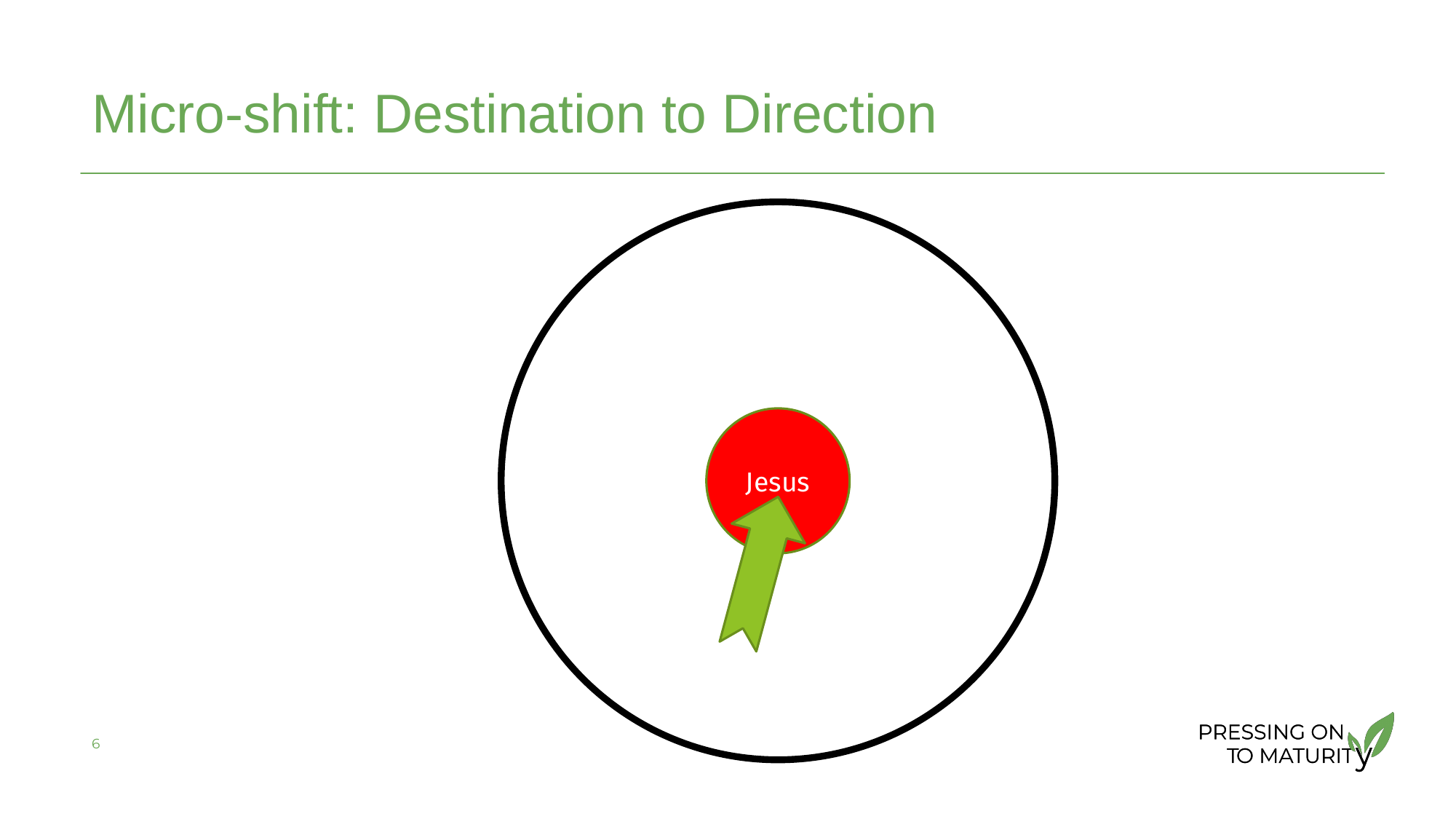

# Micro-shift: Destination to Direction

Jesus

6